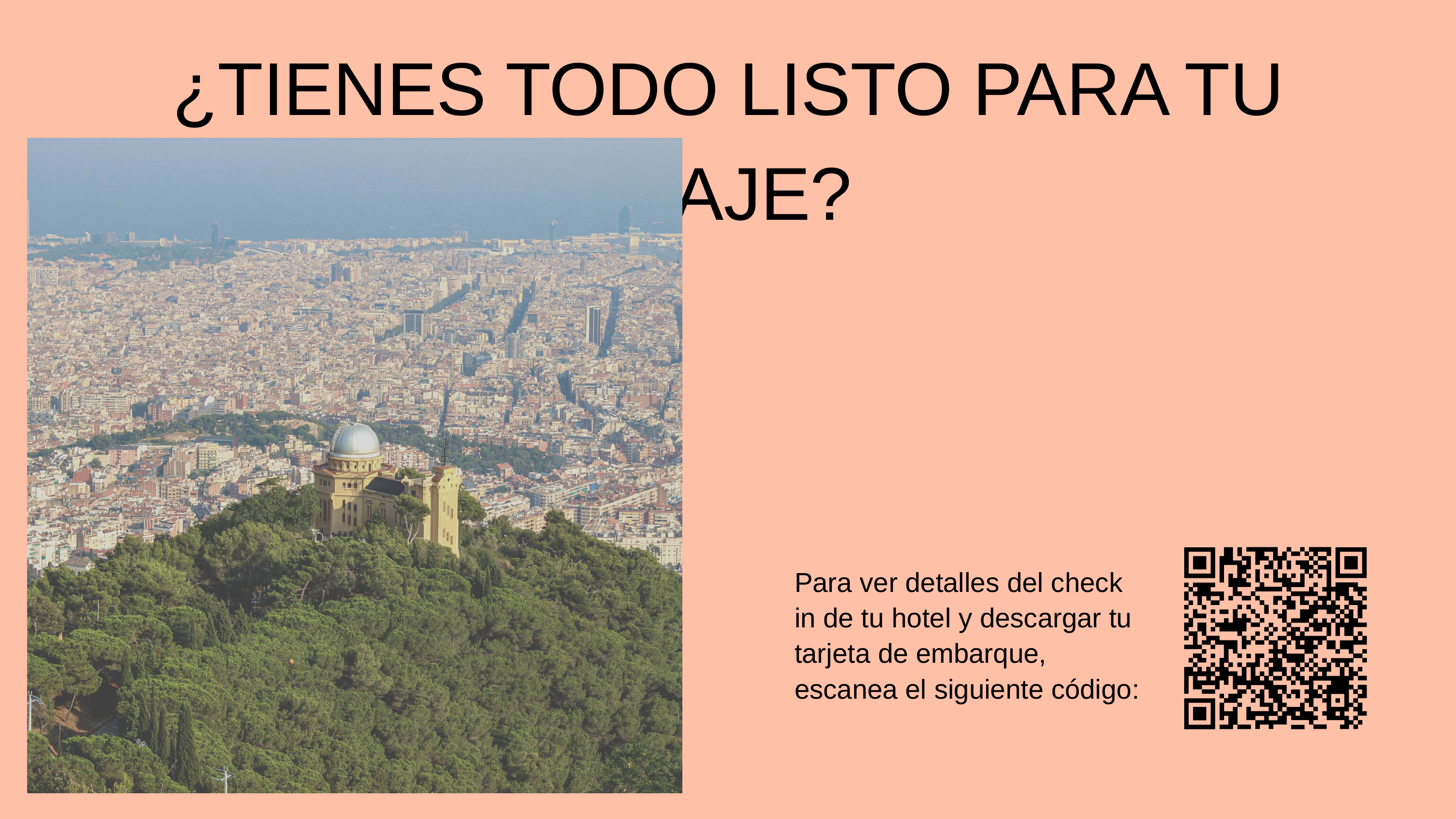

¿TIENES TODO LISTO PARA TU VIAJE?

Para ver detalles del check in de tu hotel y descargar tu tarjeta de embarque, escanea el siguiente código: